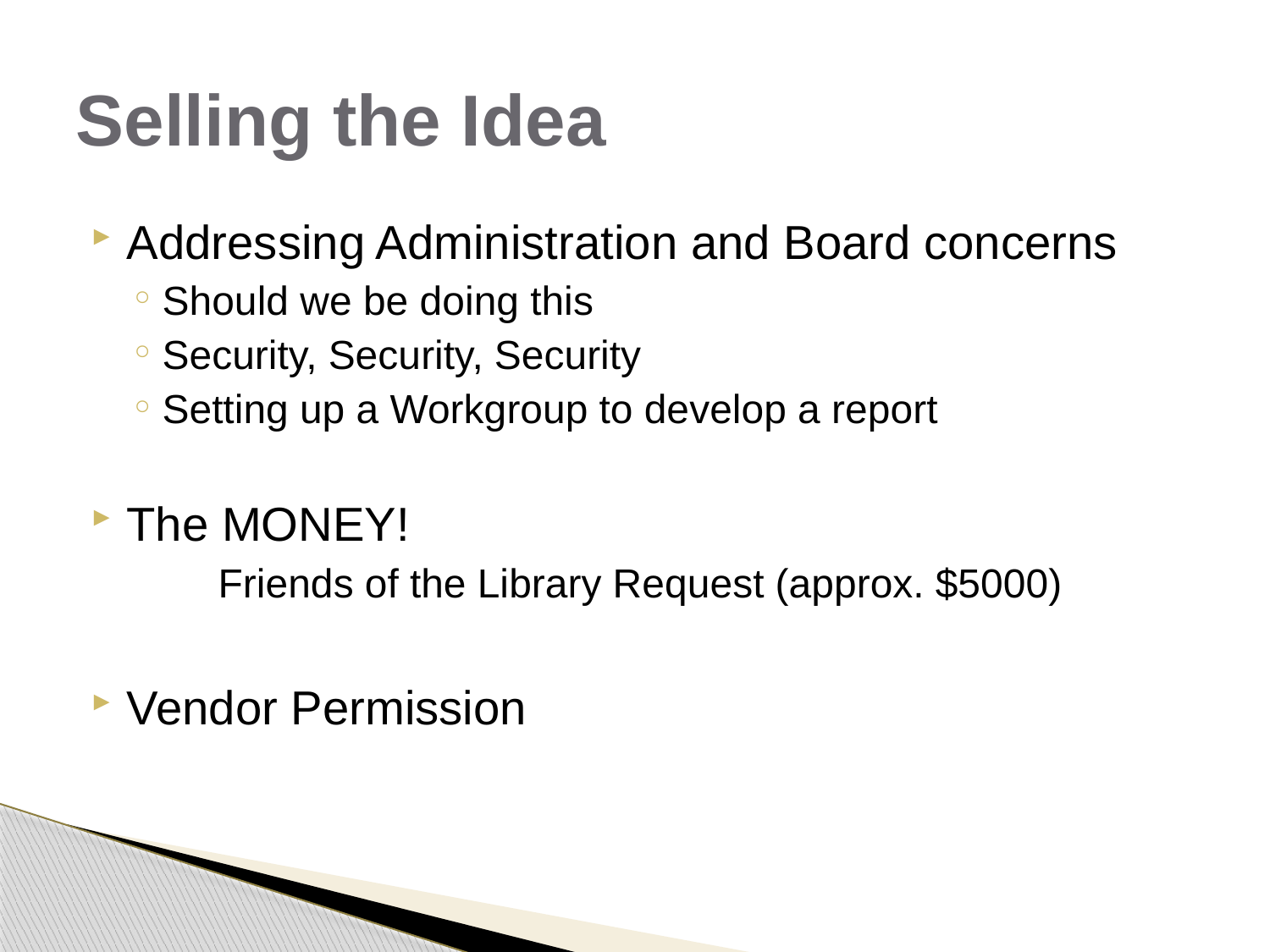

# Selling the Idea
Addressing Administration and Board concerns
Should we be doing this
Security, Security, Security
Setting up a Workgroup to develop a report

The MONEY!
	Friends of the Library Request (approx. $5000)

Vendor Permission